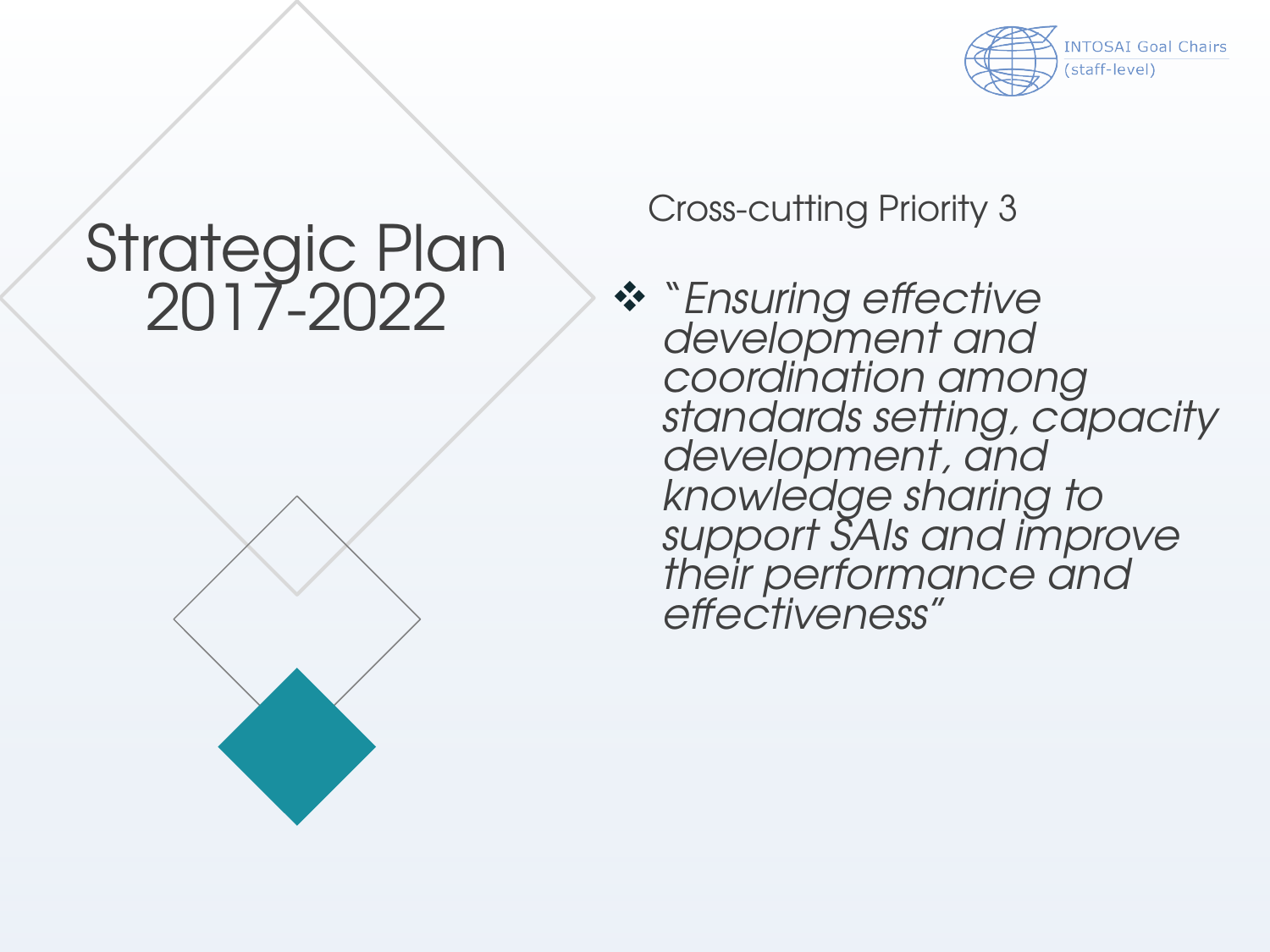

Cross-cutting Priority 3
Strategic Plan 2017-2022
“Ensuring effective development and coordination among standards setting, capacity development, and knowledge sharing to support SAIs and improve their performance and effectiveness”